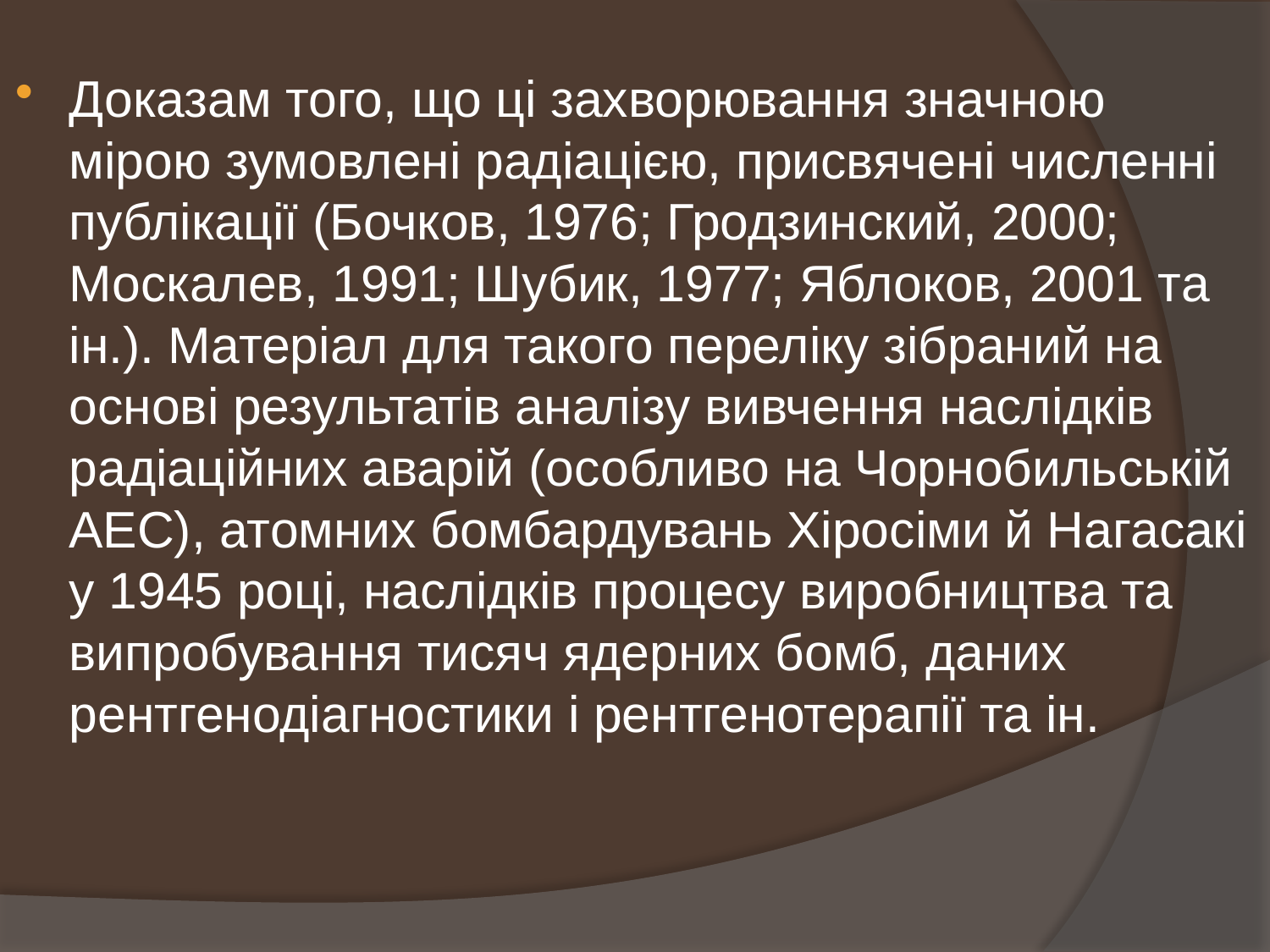

Доказам того, що ці захворювання значною мірою зумовлені радіацією, присвячені численні публікації (Бочков, 1976; Гродзинский, 2000; Москалев, 1991; Шубик, 1977; Яблоков, 2001 та ін.). Матеріал для такого переліку зібраний на основі результатів аналізу вивчення наслідків радіаційних аварій (особливо на Чорнобильській АЕС), атомних бомбардувань Хіросіми й Нагасакі у 1945 році, наслідків процесу виробництва та випробування тисяч ядерних бомб, даних рентгенодіагностики і рентгенотерапії та ін.